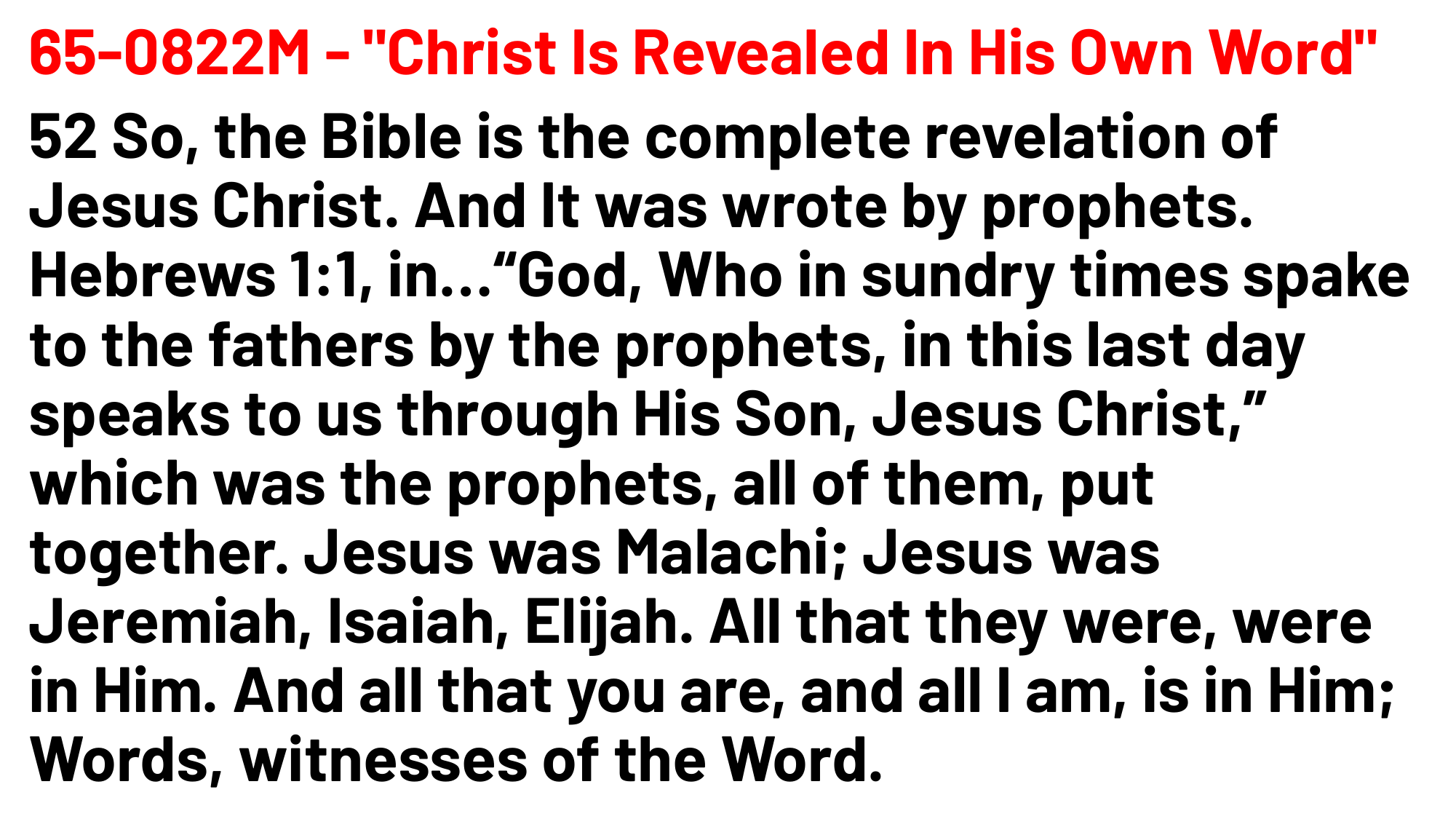

65-0822M - "Christ Is Revealed In His Own Word"
52 So, the Bible is the complete revelation of Jesus Christ. And It was wrote by prophets. Hebrews 1:1, in…“God, Who in sundry times spake to the fathers by the prophets, in this last day speaks to us through His Son, Jesus Christ,” which was the prophets, all of them, put together. Jesus was Malachi; Jesus was Jeremiah, Isaiah, Elijah. All that they were, were in Him. And all that you are, and all I am, is in Him; Words, witnesses of the Word.